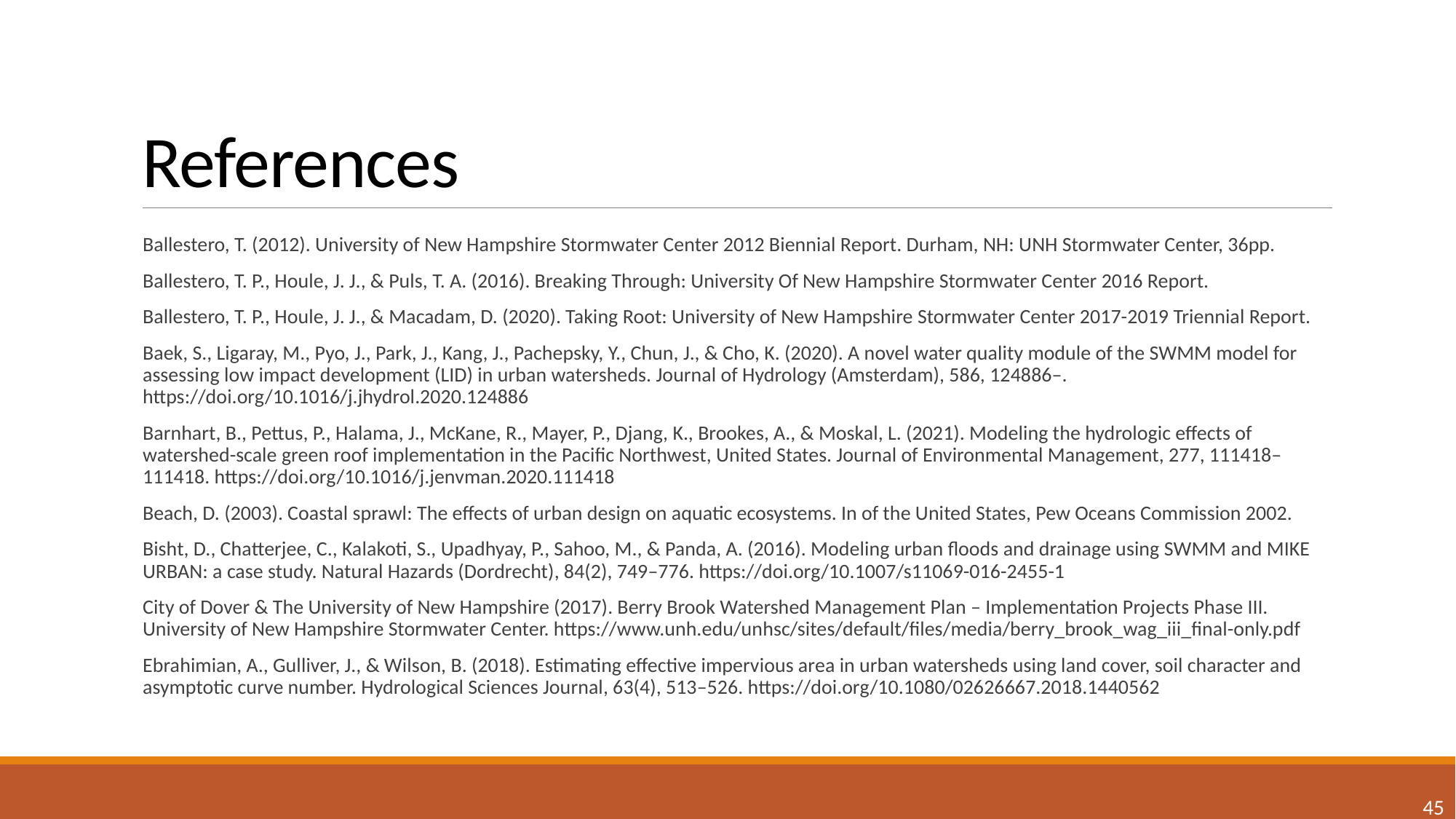

# References
Ballestero, T. (2012). University of New Hampshire Stormwater Center 2012 Biennial Report. Durham, NH: UNH Stormwater Center, 36pp.
Ballestero, T. P., Houle, J. J., & Puls, T. A. (2016). Breaking Through: University Of New Hampshire Stormwater Center 2016 Report.
Ballestero, T. P., Houle, J. J., & Macadam, D. (2020). Taking Root: University of New Hampshire Stormwater Center 2017-2019 Triennial Report.
Baek, S., Ligaray, M., Pyo, J., Park, J., Kang, J., Pachepsky, Y., Chun, J., & Cho, K. (2020). A novel water quality module of the SWMM model for assessing low impact development (LID) in urban watersheds. Journal of Hydrology (Amsterdam), 586, 124886–. https://doi.org/10.1016/j.jhydrol.2020.124886
Barnhart, B., Pettus, P., Halama, J., McKane, R., Mayer, P., Djang, K., Brookes, A., & Moskal, L. (2021). Modeling the hydrologic effects of watershed-scale green roof implementation in the Pacific Northwest, United States. Journal of Environmental Management, 277, 111418–111418. https://doi.org/10.1016/j.jenvman.2020.111418
Beach, D. (2003). Coastal sprawl: The effects of urban design on aquatic ecosystems. In of the United States, Pew Oceans Commission 2002.
Bisht, D., Chatterjee, C., Kalakoti, S., Upadhyay, P., Sahoo, M., & Panda, A. (2016). Modeling urban floods and drainage using SWMM and MIKE URBAN: a case study. Natural Hazards (Dordrecht), 84(2), 749–776. https://doi.org/10.1007/s11069-016-2455-1
City of Dover & The University of New Hampshire (2017). Berry Brook Watershed Management Plan – Implementation Projects Phase III. University of New Hampshire Stormwater Center. https://www.unh.edu/unhsc/sites/default/files/media/berry_brook_wag_iii_final-only.pdf
Ebrahimian, A., Gulliver, J., & Wilson, B. (2018). Estimating effective impervious area in urban watersheds using land cover, soil character and asymptotic curve number. Hydrological Sciences Journal, 63(4), 513–526. https://doi.org/10.1080/02626667.2018.1440562

45